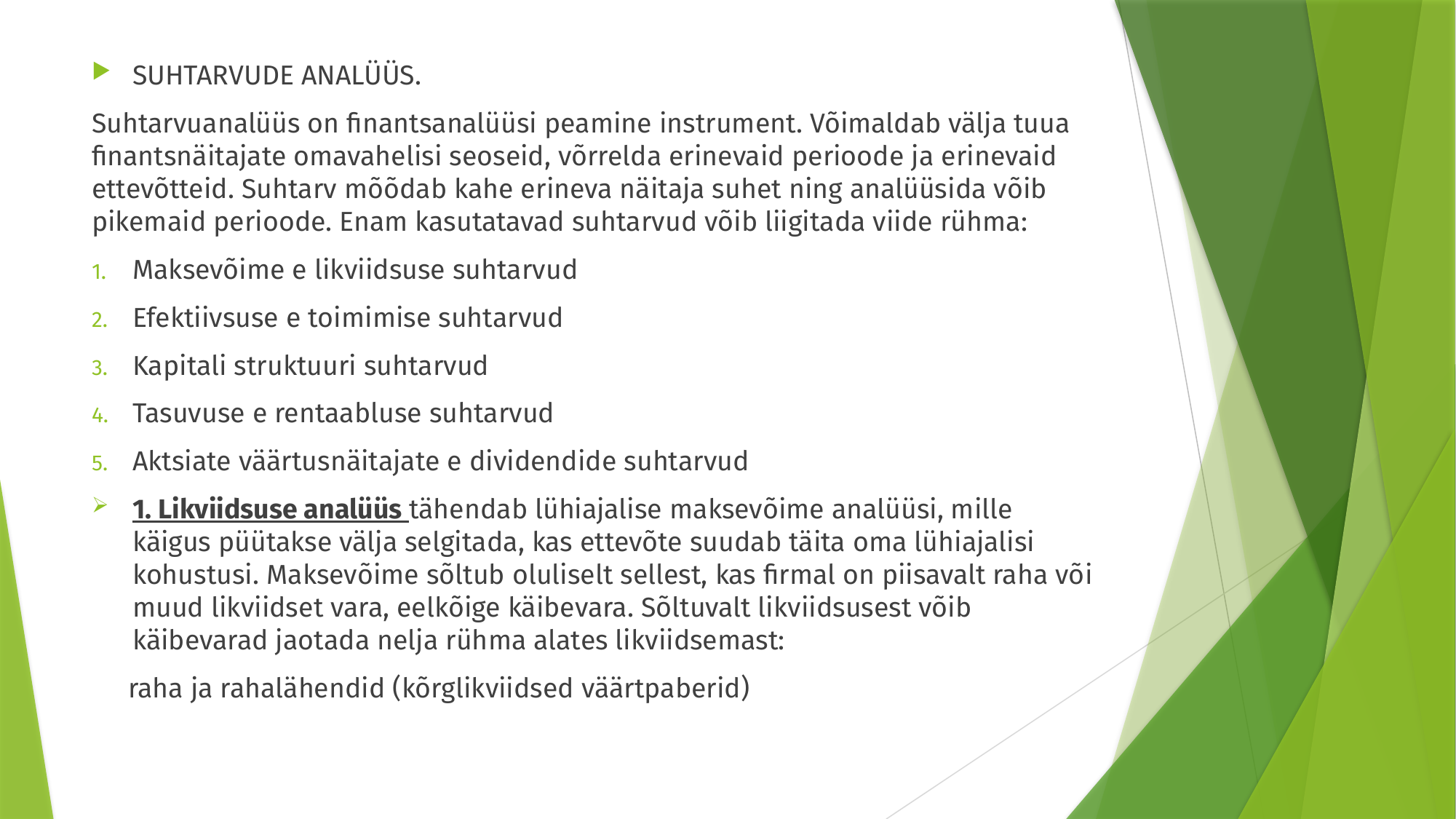

SUHTARVUDE ANALÜÜS.
Suhtarvuanalüüs on finantsanalüüsi peamine instrument. Võimaldab välja tuua finantsnäitajate omavahelisi seoseid, võrrelda erinevaid perioode ja erinevaid ettevõtteid. Suhtarv mõõdab kahe erineva näitaja suhet ning analüüsida võib pikemaid perioode. Enam kasutatavad suhtarvud võib liigitada viide rühma:
Maksevõime e likviidsuse suhtarvud
Efektiivsuse e toimimise suhtarvud
Kapitali struktuuri suhtarvud
Tasuvuse e rentaabluse suhtarvud
Aktsiate väärtusnäitajate e dividendide suhtarvud
1. Likviidsuse analüüs tähendab lühiajalise maksevõime analüüsi, mille käigus püütakse välja selgitada, kas ettevõte suudab täita oma lühiajalisi kohustusi. Maksevõime sõltub oluliselt sellest, kas firmal on piisavalt raha või muud likviidset vara, eelkõige käibevara. Sõltuvalt likviidsusest võib käibevarad jaotada nelja rühma alates likviidsemast:
     raha ja rahalähendid (kõrglikviidsed väärtpaberid)